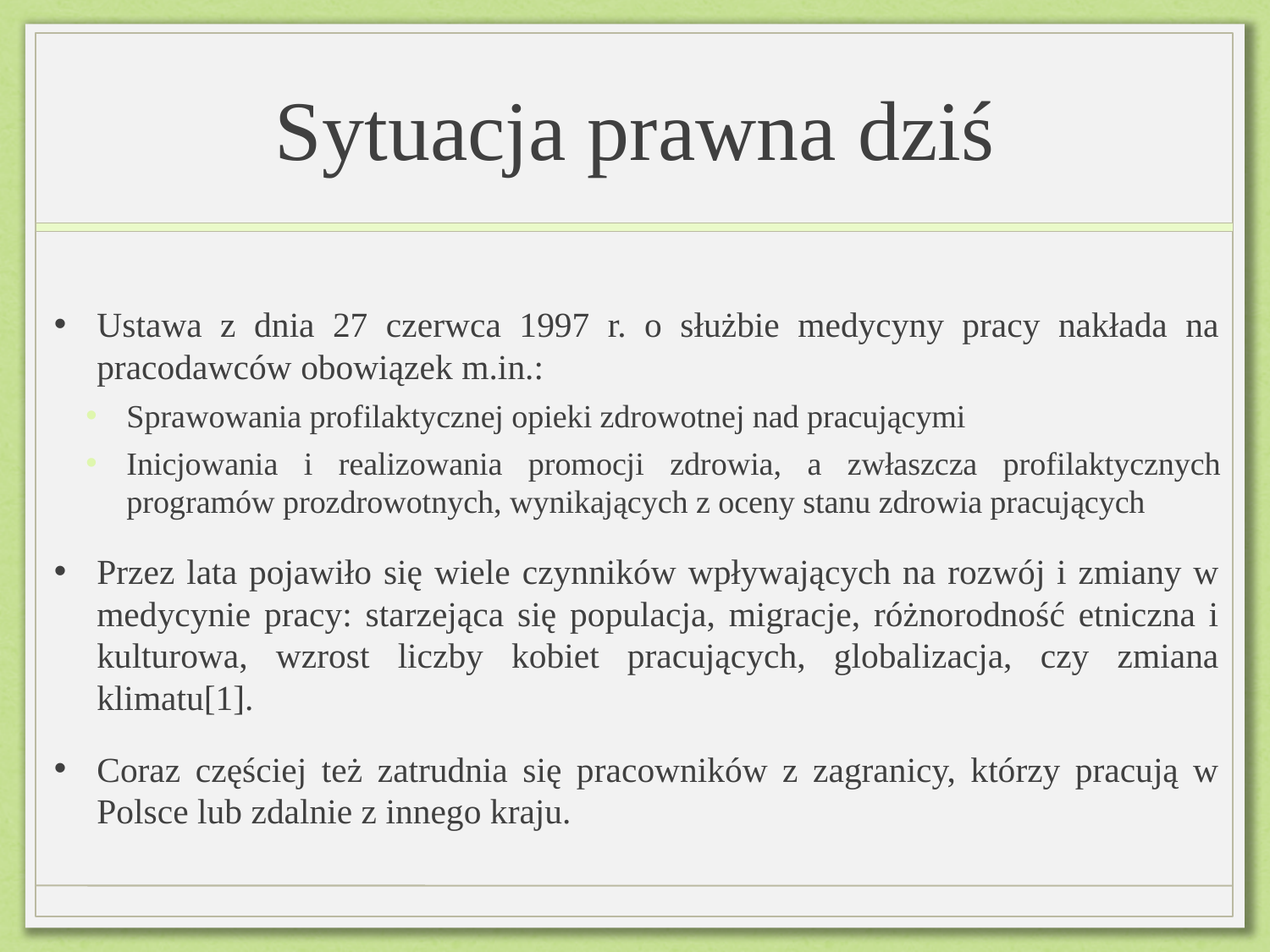

# Sytuacja prawna dziś
Ustawa z dnia 27 czerwca 1997 r. o służbie medycyny pracy nakłada na pracodawców obowiązek m.in.:
Sprawowania profilaktycznej opieki zdrowotnej nad pracującymi
Inicjowania i realizowania promocji zdrowia, a zwłaszcza profilaktycznych programów prozdrowotnych, wynikających z oceny stanu zdrowia pracujących
Przez lata pojawiło się wiele czynników wpływających na rozwój i zmiany w medycynie pracy: starzejąca się populacja, migracje, różnorodność etniczna i kulturowa, wzrost liczby kobiet pracujących, globalizacja, czy zmiana klimatu[1].
Coraz częściej też zatrudnia się pracowników z zagranicy, którzy pracują w Polsce lub zdalnie z innego kraju.